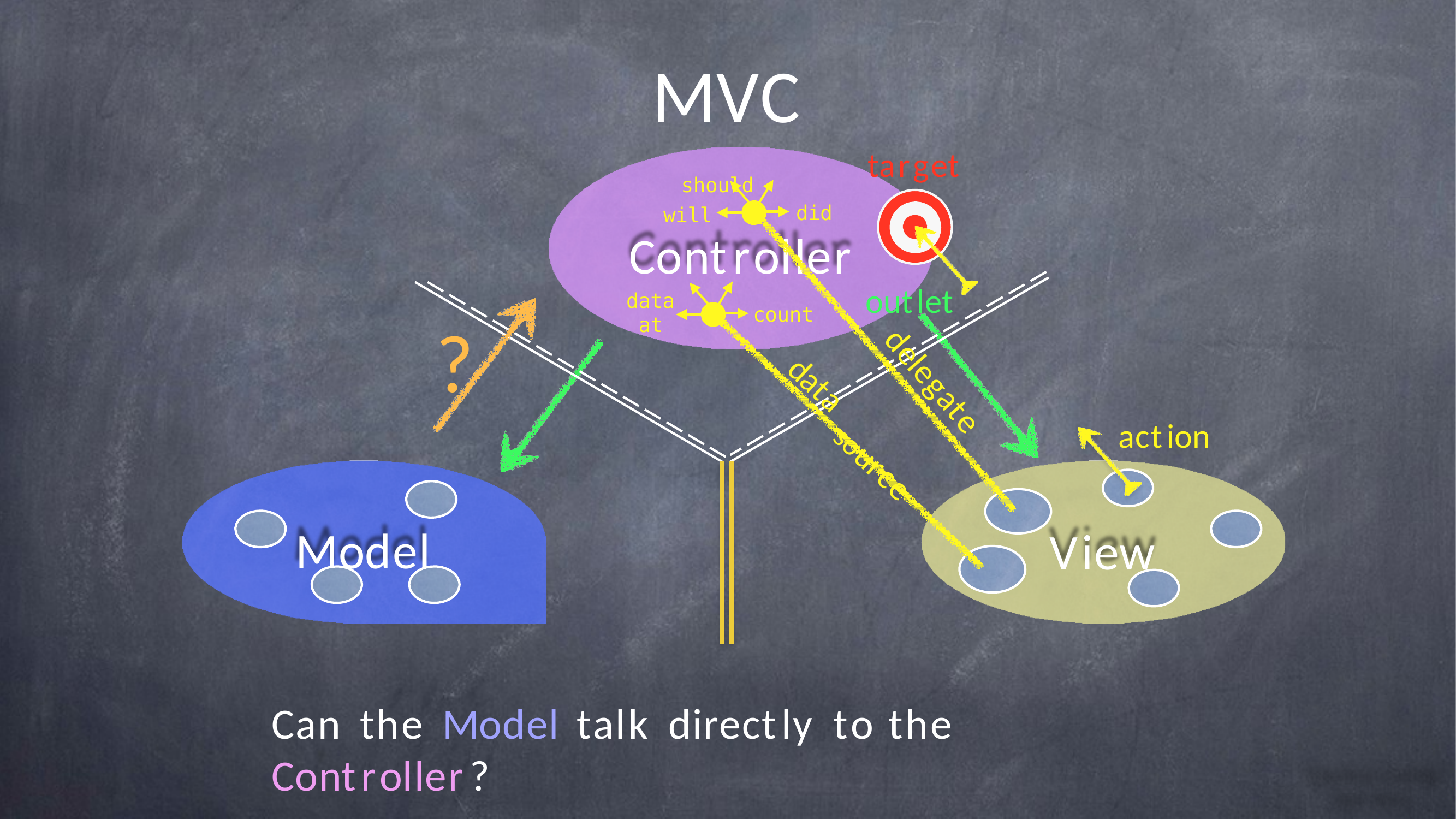

MVC
should
target

did

will

Controller

outlet

data at

count

?

delegate
data
action

source

Model
View

Can	the	Model	talk	directly	to	the	Controller?